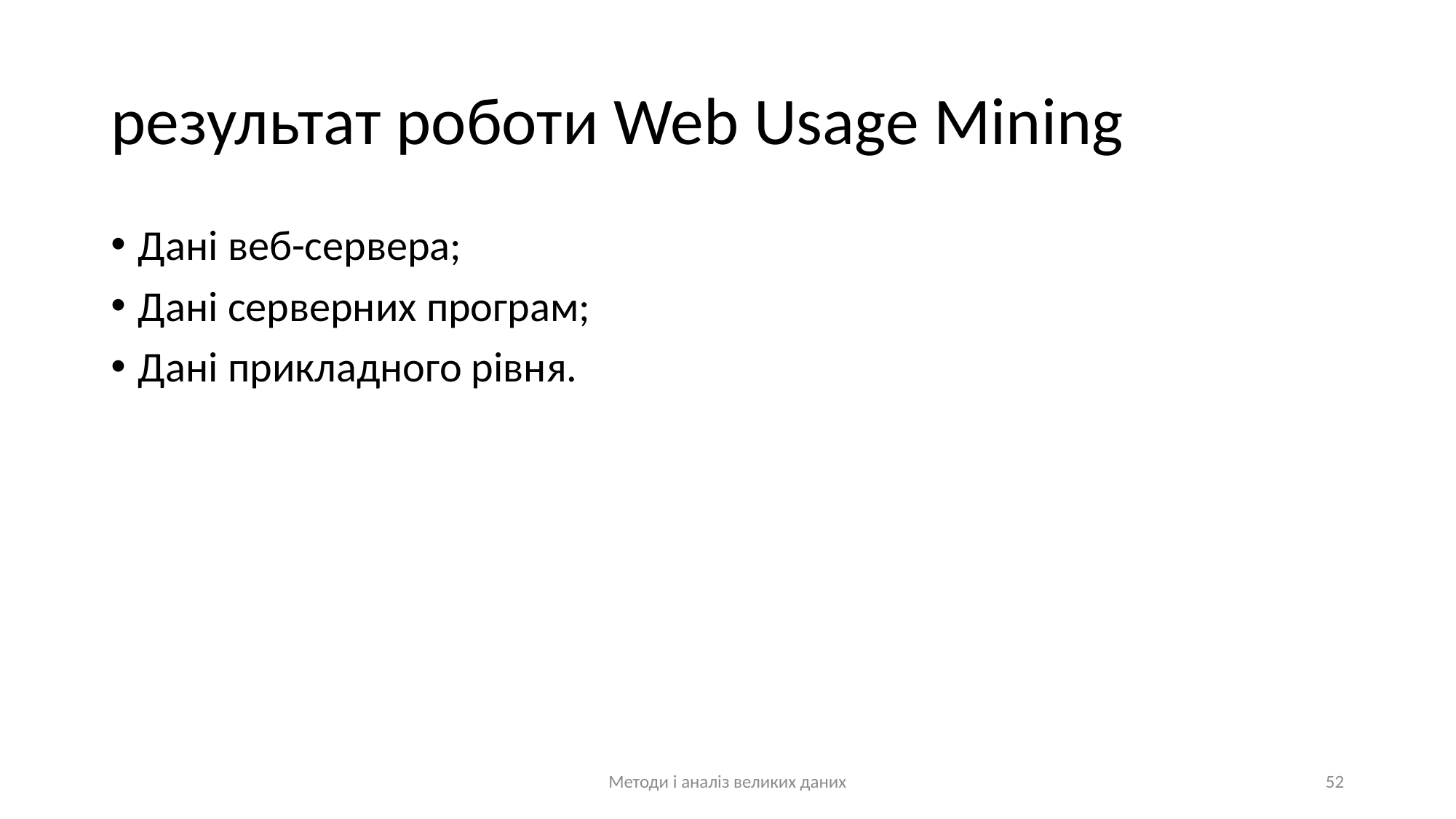

# результат роботи Web Usage Mining
Дані веб-сервера;
Дані серверних програм;
Дані прикладного рівня.

Методи і аналіз великих даних
52